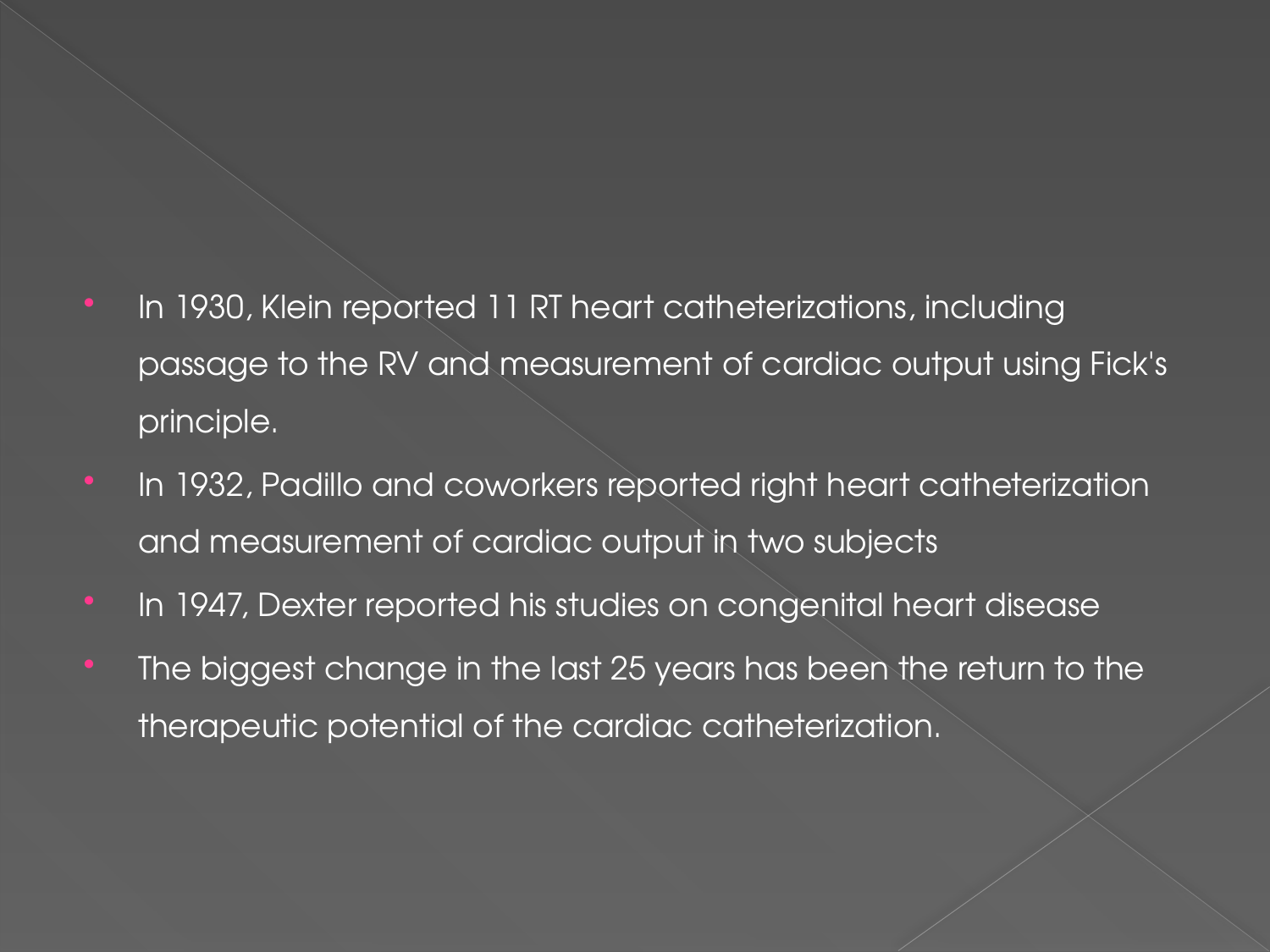

#
In 1930, Klein reported 11 RT heart catheterizations, including passage to the RV and measurement of cardiac output using Fick's principle.
In 1932, Padillo and coworkers reported right heart catheterization and measurement of cardiac output in two subjects
In 1947, Dexter reported his studies on congenital heart disease
The biggest change in the last 25 years has been the return to the therapeutic potential of the cardiac catheterization.